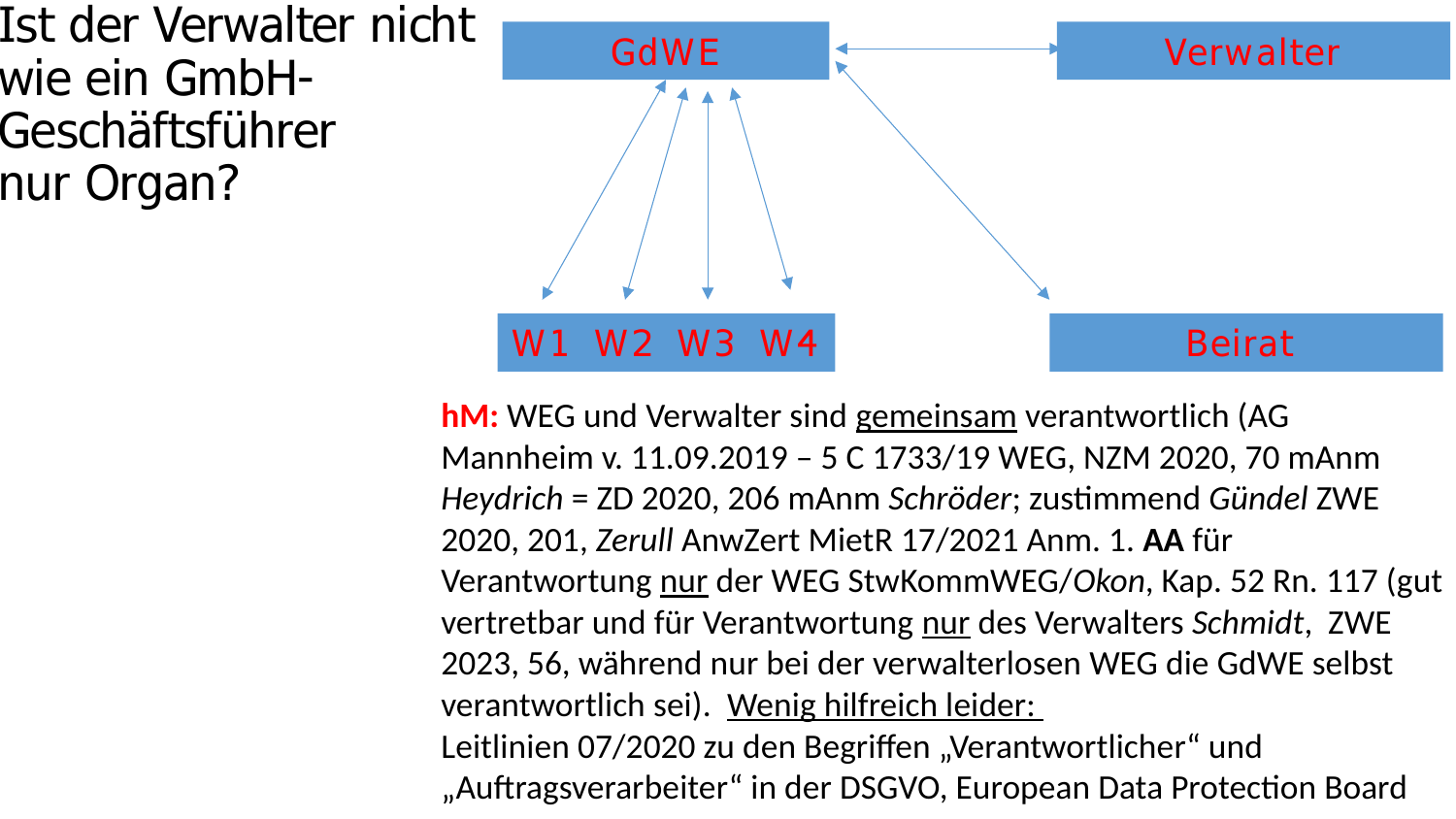

GdWE
Verwalter
# Ist der Verwalter nicht wie ein GmbH- Geschäftsführer nur Organ?
W1
W2
W3
W4
Beirat
hM: WEG und Verwalter sind gemeinsam verantwortlich (AG Mannheim v. 11.09.2019 – 5 C 1733/19 WEG, NZM 2020, 70 mAnm Heydrich = ZD 2020, 206 mAnm Schröder; zustimmend Gündel ZWE 2020, 201, Zerull AnwZert MietR 17/2021 Anm. 1. AA für Verantwortung nur der WEG StwKommWEG/Okon, Kap. 52 Rn. 117 (gut vertretbar und für Verantwortung nur des Verwalters Schmidt,  ZWE 2023, 56, während nur bei der verwalterlosen WEG die GdWE selbst verantwortlich sei).  Wenig hilfreich leider:
Leitlinien 07/2020 zu den Begriffen „Verantwortlicher“ und „Auftragsverarbeiter“ in der DSGVO, European Data Protection Board